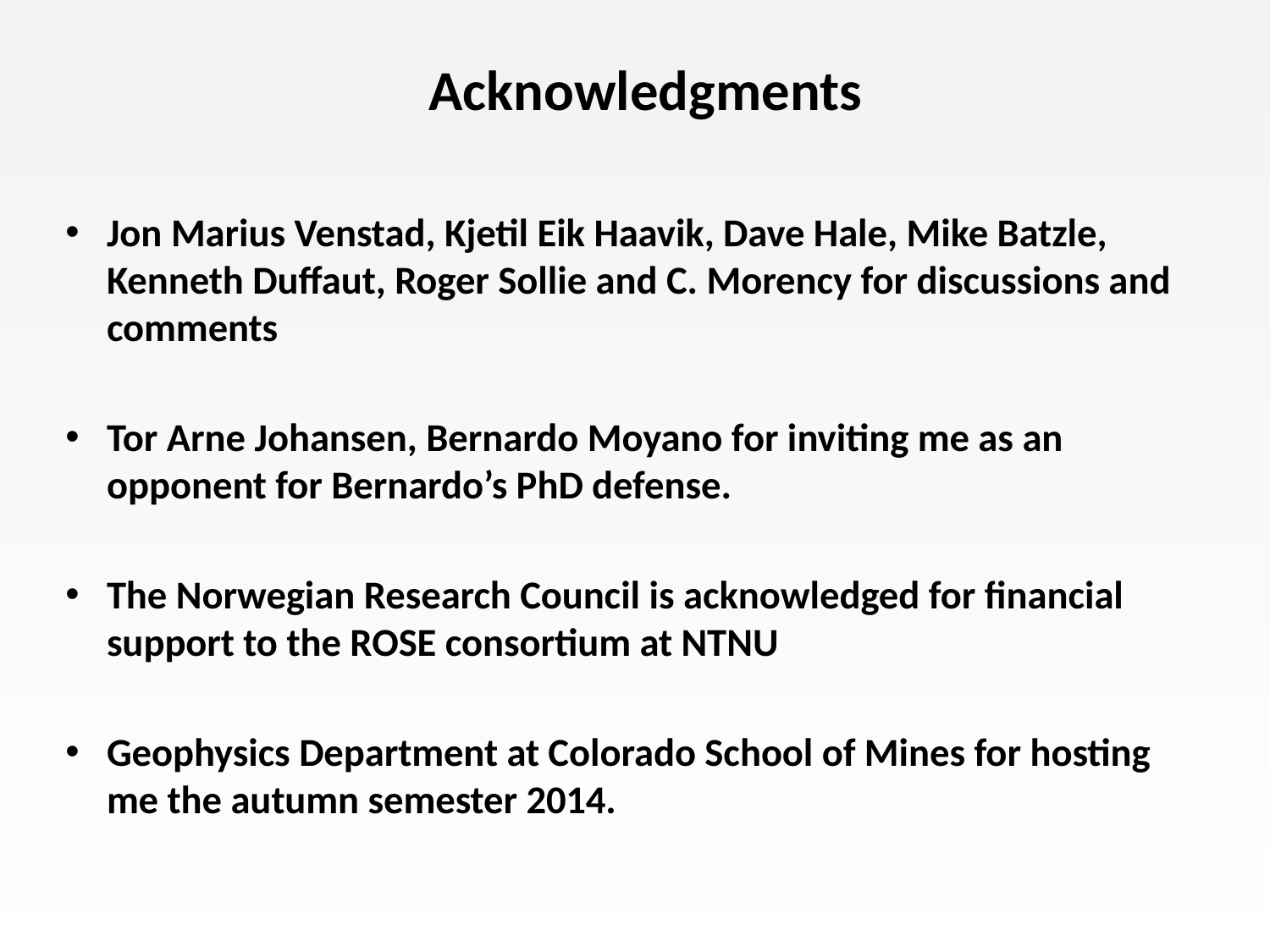

# Acknowledgments
Jon Marius Venstad, Kjetil Eik Haavik, Dave Hale, Mike Batzle, Kenneth Duffaut, Roger Sollie and C. Morency for discussions and comments

Tor Arne Johansen, Bernardo Moyano for inviting me as an opponent for Bernardo’s PhD defense.

The Norwegian Research Council is acknowledged for financial support to the ROSE consortium at NTNU

Geophysics Department at Colorado School of Mines for hosting me the autumn semester 2014.